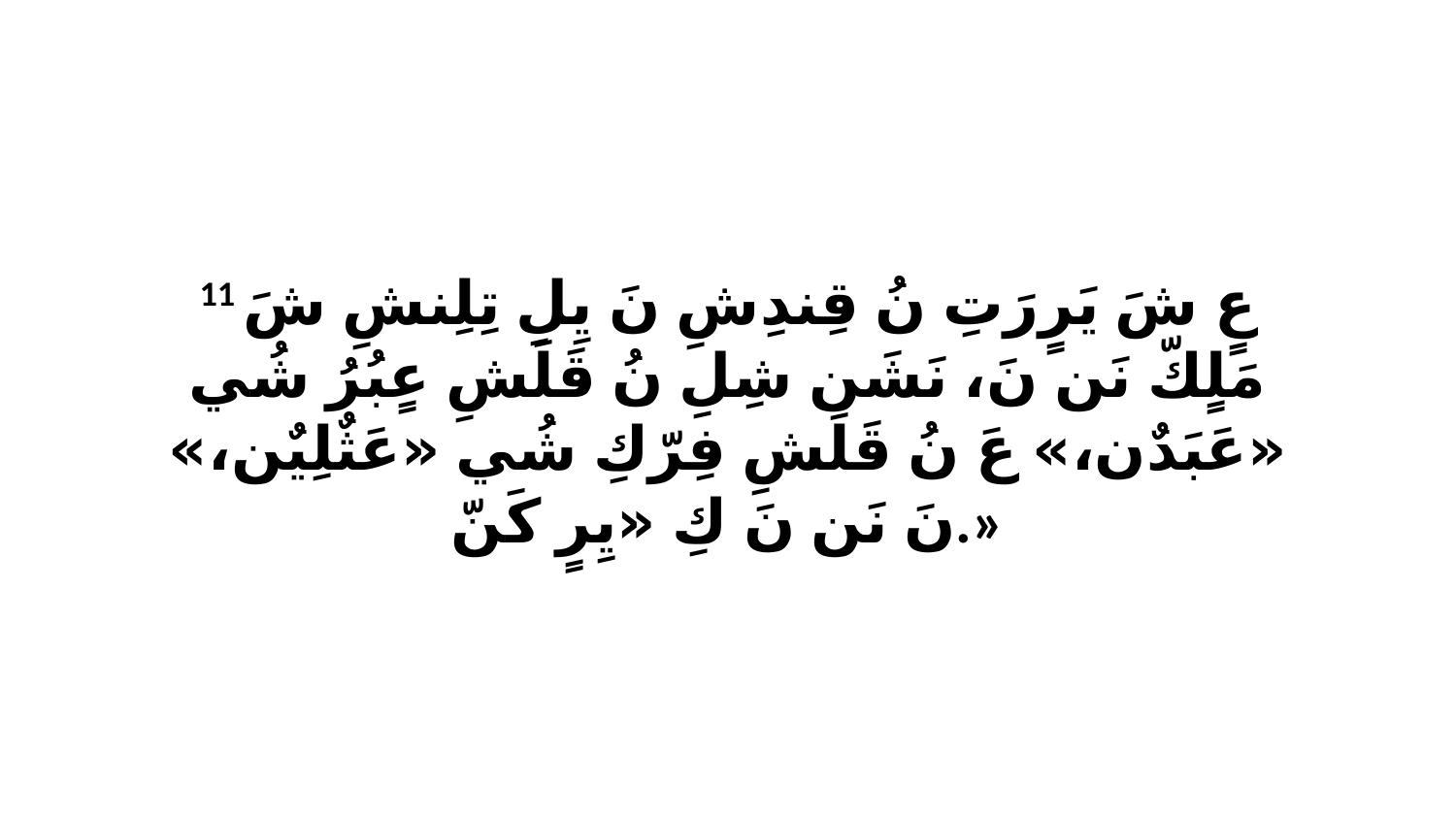

11 عٍ شَ يَرٍرَتِ نُ قِندِشِ نَ يِلِ تِلِنشِ شَ مَلٍكّ نَن نَ، نَشَن شِلِ نُ قَلَشِ عٍبُرُ شُي «عَبَدٌن،» عَ نُ قَلَشِ فِرّكِ شُي «عَثٌلِيٌن،» نَ نَن نَ كِ «يِرٍ كَنّ.»